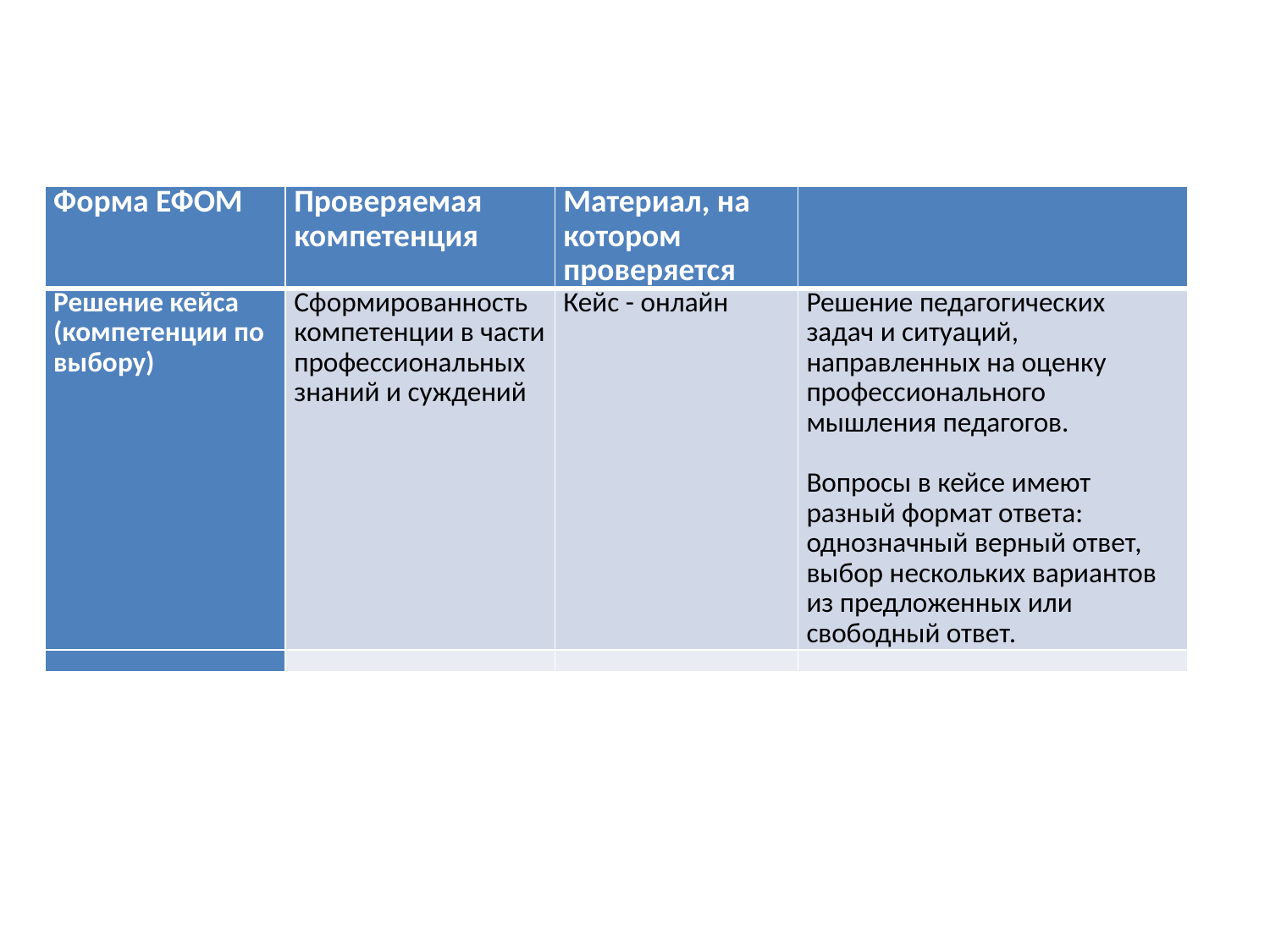

| Форма ЕФОМ | Проверяемая компетенция | Материал, на котором проверяется |  |
| --- | --- | --- | --- |
| Решение кейса (компетенции по выбору) | Сформированность компетенции в части профессиональных знаний и суждений | Кейс - онлайн | Решение педагогических задач и ситуаций, направленных на оценку профессионального мышления педагогов. Вопросы в кейсе имеют разный формат ответа: однозначный верный ответ, выбор нескольких вариантов из предложенных или свободный ответ. |
|  |  |  |  |